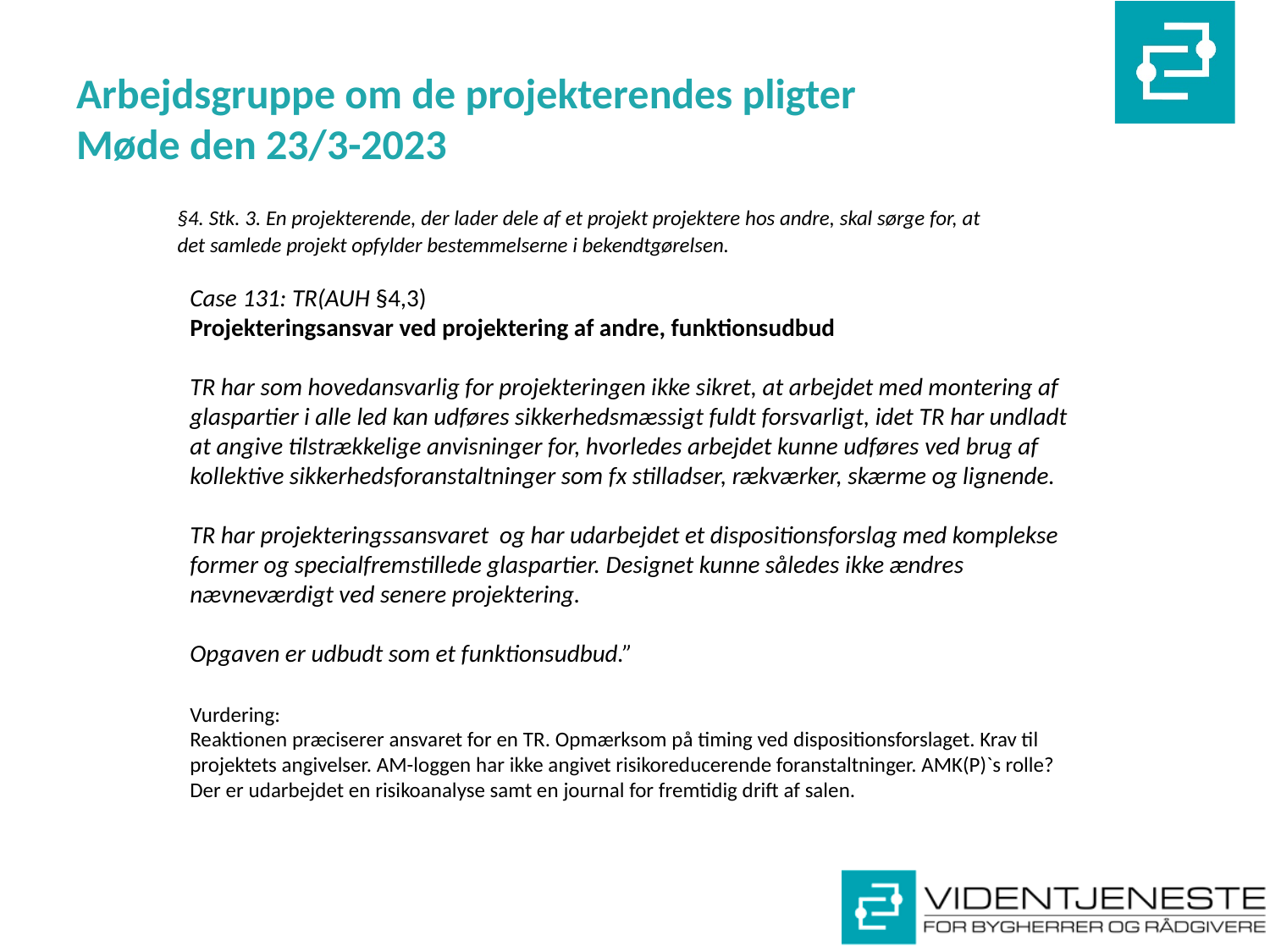

# Arbejdsgruppe om de projekterendes pligter Møde den 23/3-2023
§4. Stk. 3. En projekterende, der lader dele af et projekt projektere hos andre, skal sørge for, at det samlede projekt opfylder bestemmelserne i bekendtgørelsen.
Case 131: TR(AUH §4,3)
Projekteringsansvar ved projektering af andre, funktionsudbud

TR har som hovedansvarlig for projekteringen ikke sikret, at arbejdet med montering af glaspartier i alle led kan udføres sikkerhedsmæssigt fuldt forsvarligt, idet TR har undladt at angive tilstrækkelige anvisninger for, hvorledes arbejdet kunne udføres ved brug af kollektive sikkerhedsforanstaltninger som fx stilladser, rækværker, skærme og lignende.

TR har projekteringssansvaret  og har udarbejdet et dispositionsforslag med komplekse former og specialfremstillede glaspartier. Designet kunne således ikke ændres nævneværdigt ved senere projektering.

Opgaven er udbudt som et funktionsudbud.”

Vurdering:
Reaktionen præciserer ansvaret for en TR. Opmærksom på timing ved dispositionsforslaget. Krav til projektets angivelser. AM-loggen har ikke angivet risikoreducerende foranstaltninger. AMK(P)`s rolle? Der er udarbejdet en risikoanalyse samt en journal for fremtidig drift af salen.